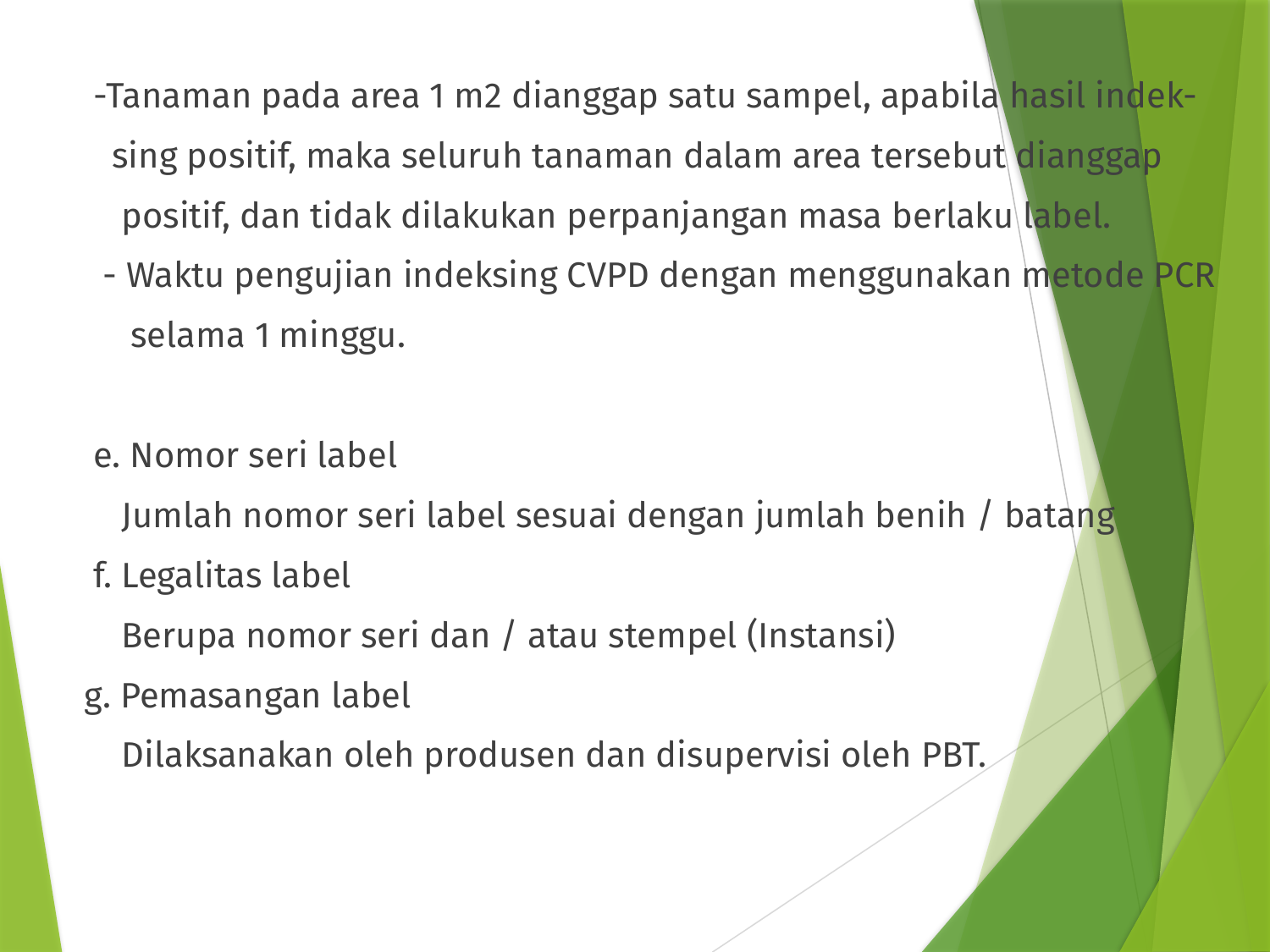

-Tanaman pada area 1 m2 dianggap satu sampel, apabila hasil indek-
        sing positif, maka seluruh tanaman dalam area tersebut dianggap
         positif, dan tidak dilakukan perpanjangan masa berlaku label.
       - Waktu pengujian indeksing CVPD dengan menggunakan metode PCR
          selama 1 minggu.

      e. Nomor seri label
         Jumlah nomor seri label sesuai dengan jumlah benih / batang
      f. Legalitas label
         Berupa nomor seri dan / atau stempel (Instansi)
     g. Pemasangan label
         Dilaksanakan oleh produsen dan disupervisi oleh PBT.